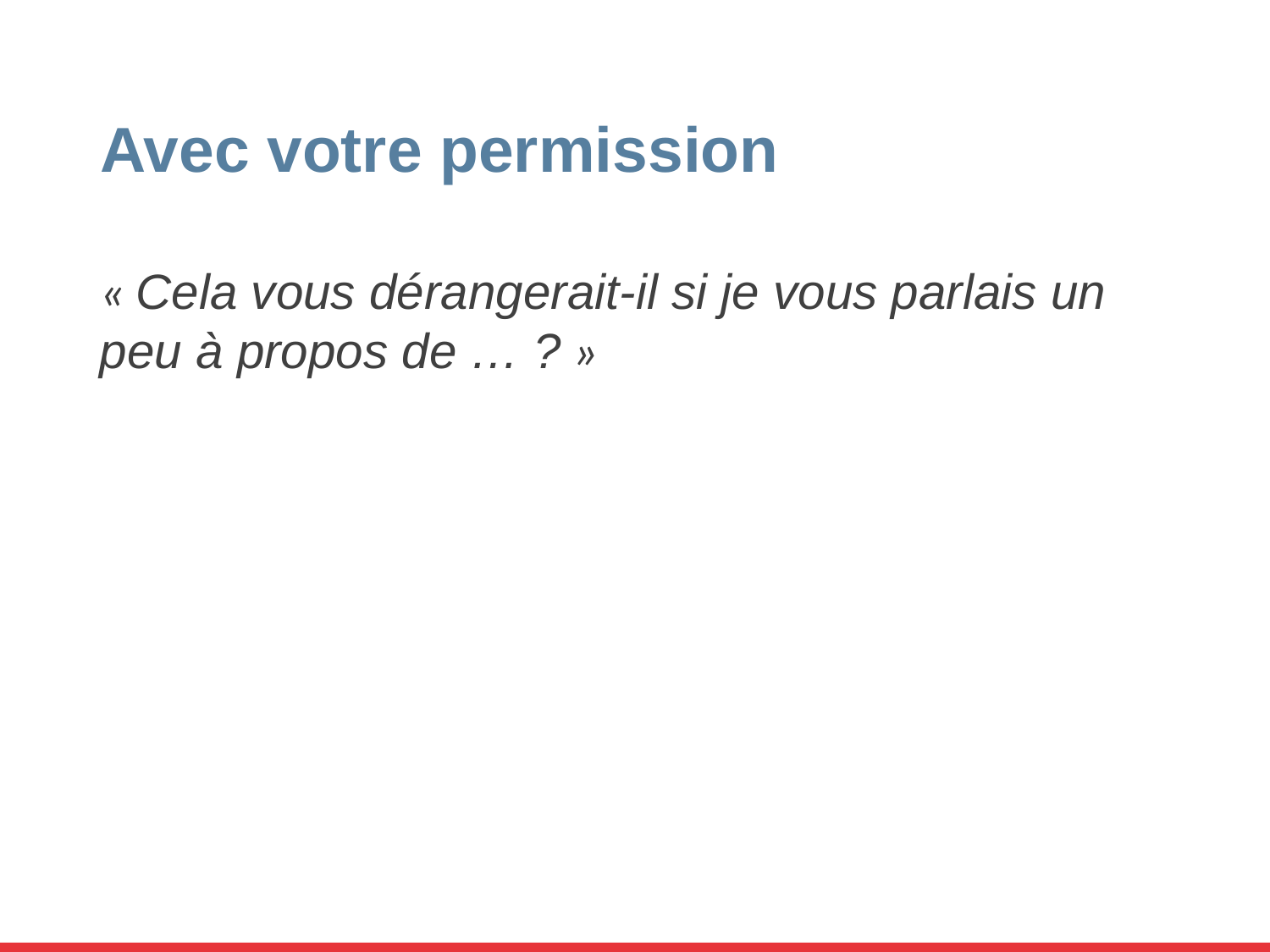

# Avec votre permission
« Cela vous dérangerait-il si je vous parlais un peu à propos de … ? »